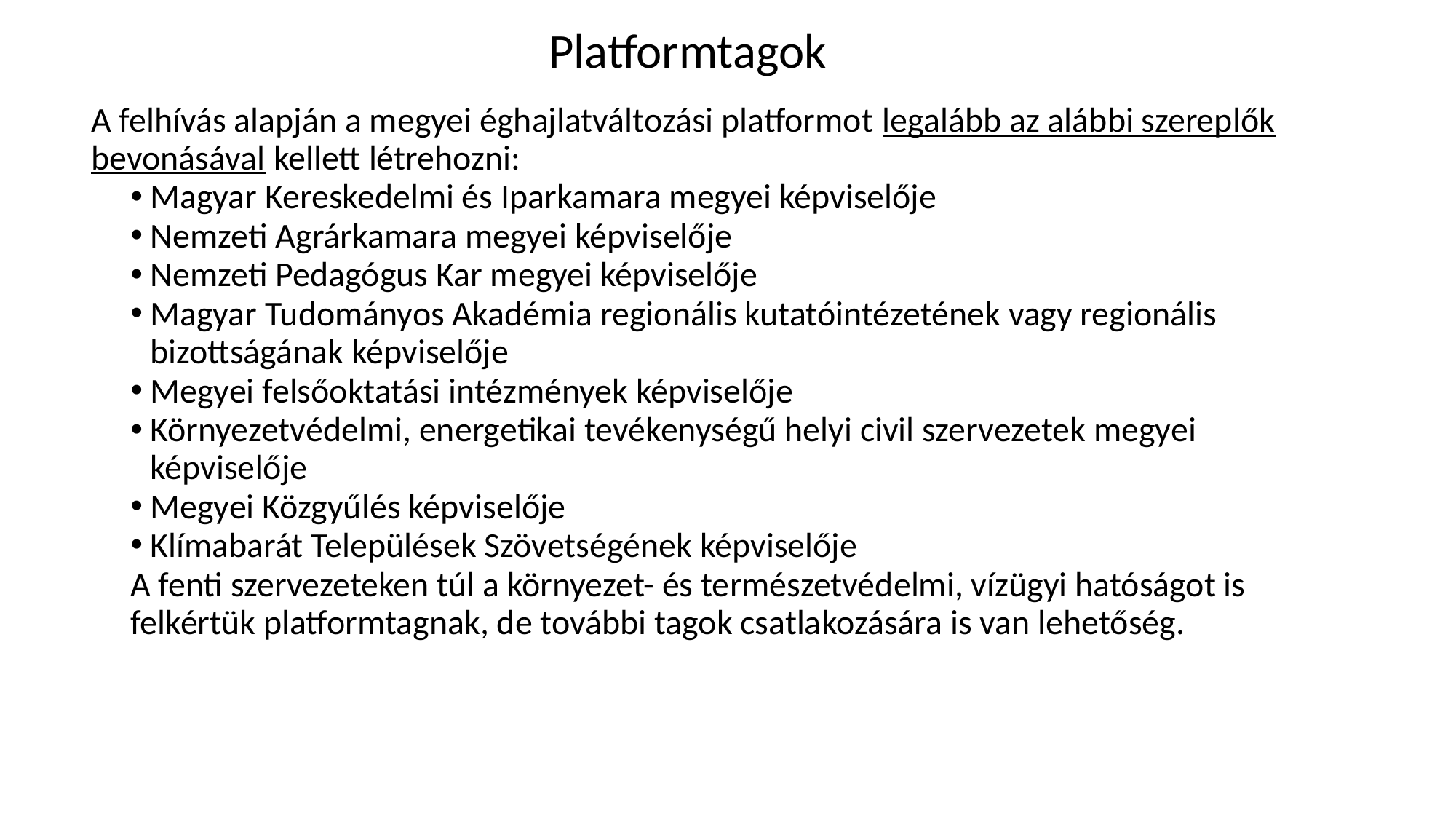

# Platformtagok
A felhívás alapján a megyei éghajlatváltozási platformot legalább az alábbi szereplők bevonásával kellett létrehozni:
Magyar Kereskedelmi és Iparkamara megyei képviselője
Nemzeti Agrárkamara megyei képviselője
Nemzeti Pedagógus Kar megyei képviselője
Magyar Tudományos Akadémia regionális kutatóintézetének vagy regionális bizottságának képviselője
Megyei felsőoktatási intézmények képviselője
Környezetvédelmi, energetikai tevékenységű helyi civil szervezetek megyei képviselője
Megyei Közgyűlés képviselője
Klímabarát Települések Szövetségének képviselője
A fenti szervezeteken túl a környezet- és természetvédelmi, vízügyi hatóságot is felkértük platformtagnak, de további tagok csatlakozására is van lehetőség.